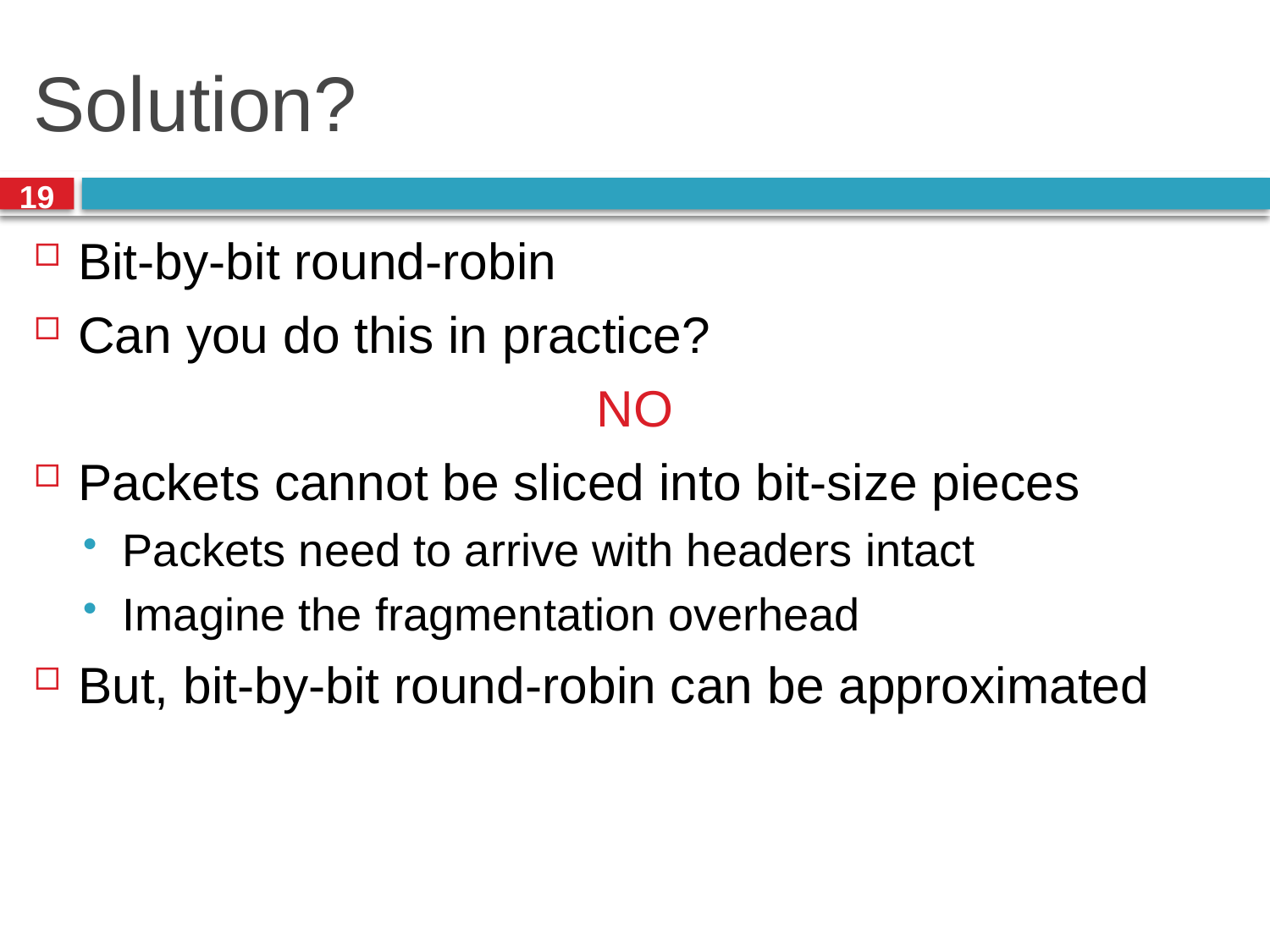

# Solution?
19
Bit-by-bit round-robin
Can you do this in practice?
NO
Packets cannot be sliced into bit-size pieces
Packets need to arrive with headers intact
Imagine the fragmentation overhead
But, bit-by-bit round-robin can be approximated